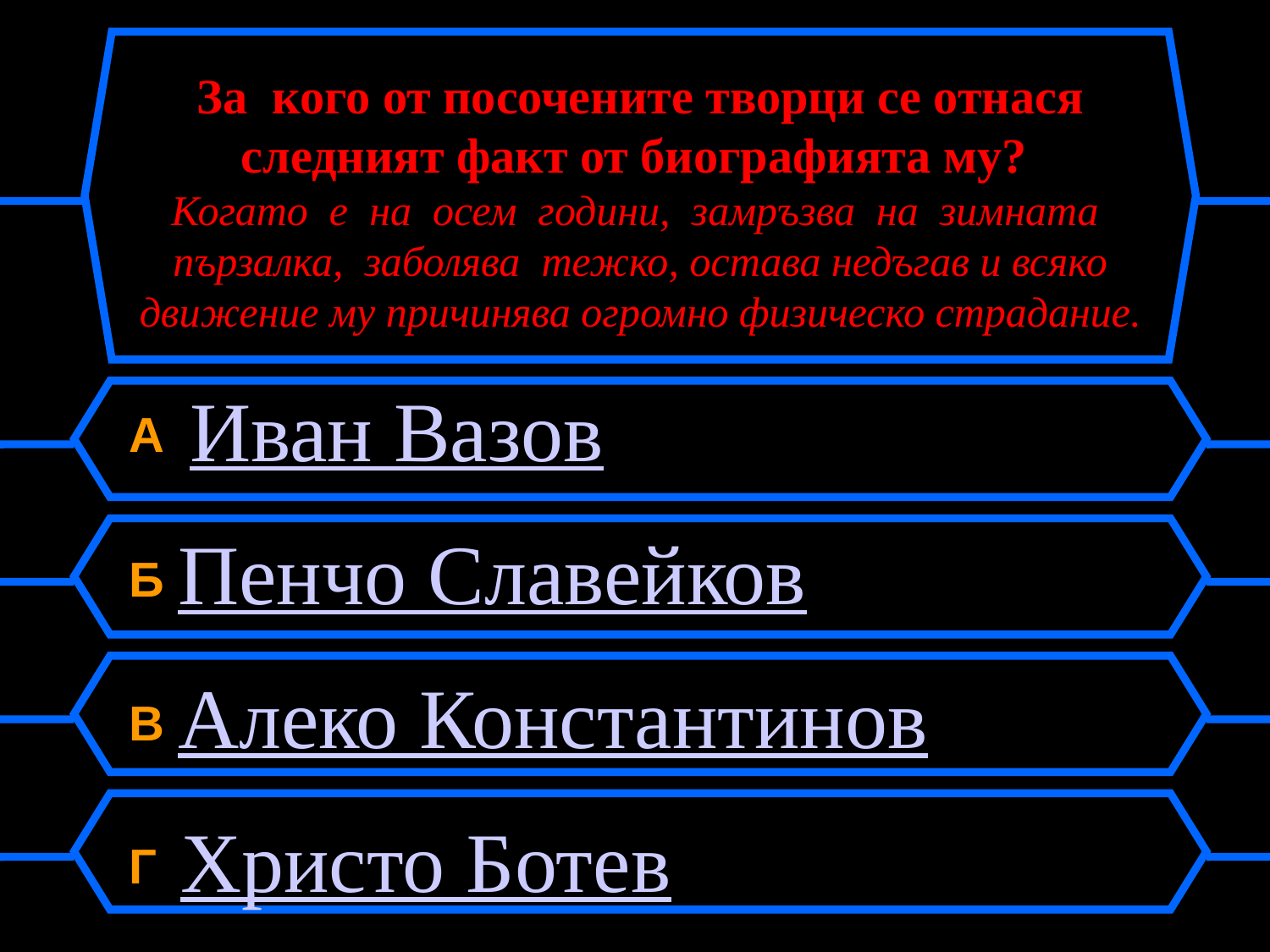

# За  кого от посочените творци се отнася следният факт от биографията му?  Когато  е  на  осем  години,  замръзва  на  зимната  пързалка,  заболява  тежко, остава недъгав и всяко движение му причинява огромно физическо страдание.

A  Иван Вазов
Б Пенчо Славейков
В Алеко Константинов
Г Христо Ботев